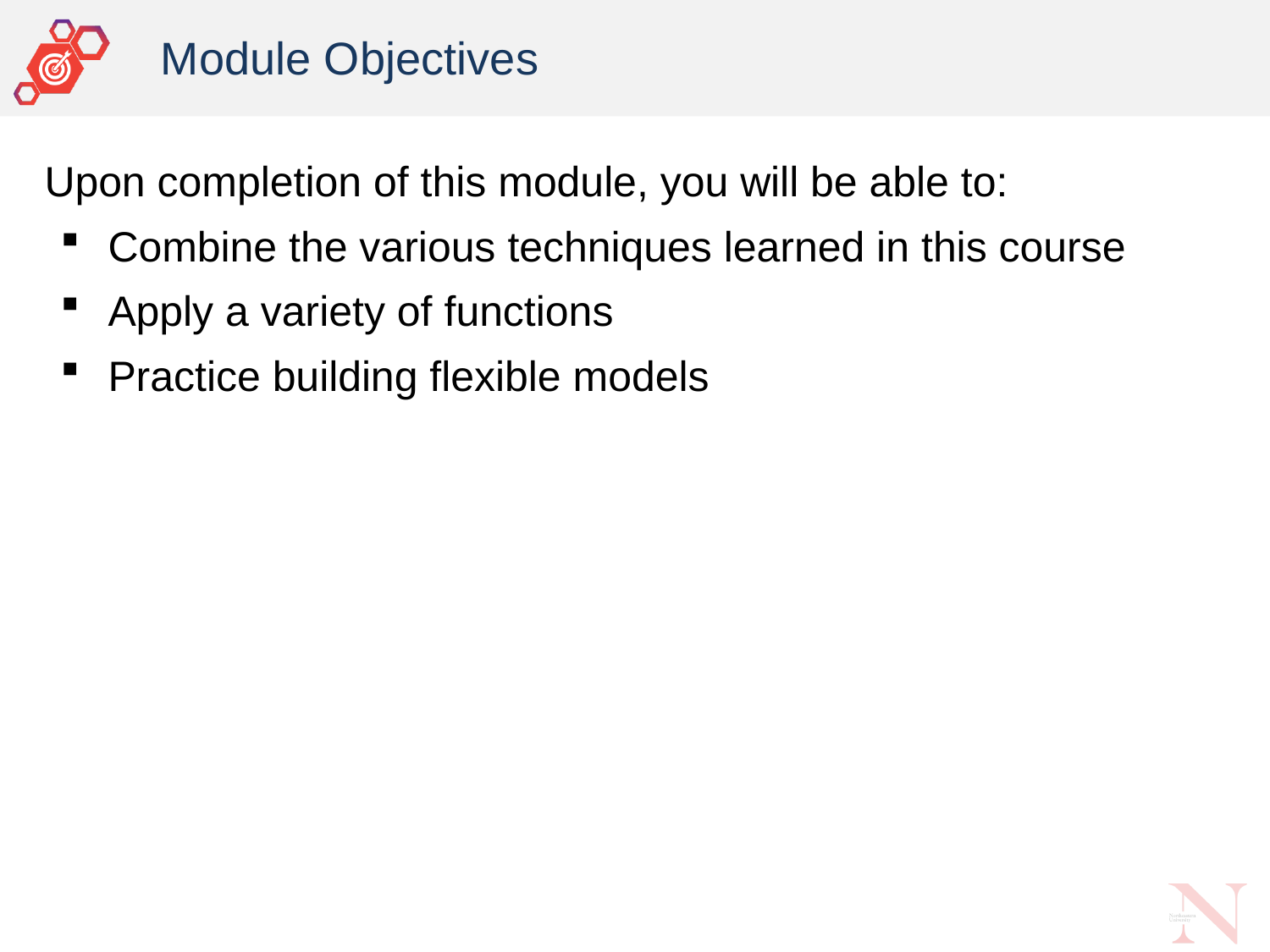

# Module Objectives
Upon completion of this module, you will be able to:
Combine the various techniques learned in this course
Apply a variety of functions
Practice building flexible models